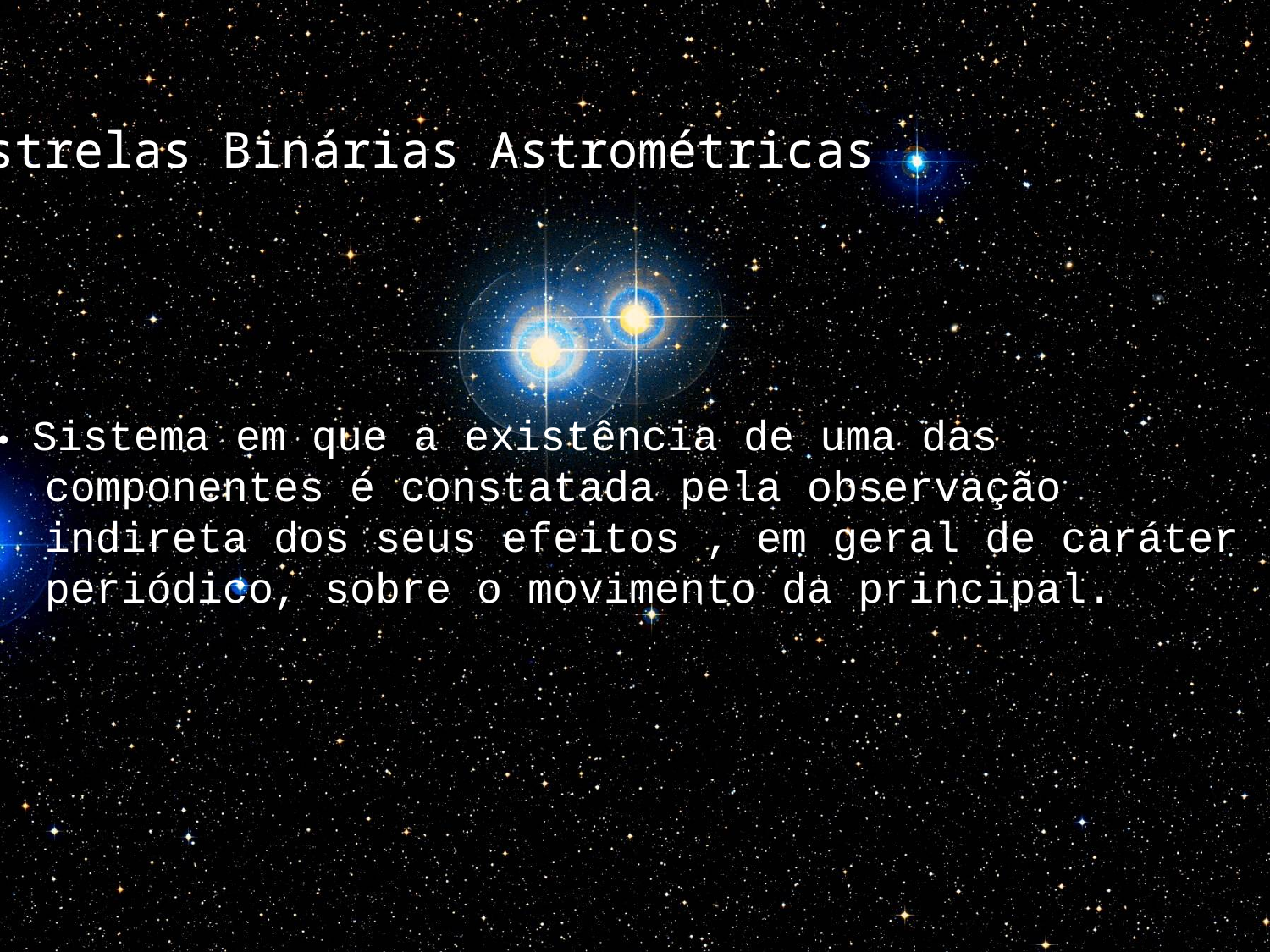

Estrelas Binárias Astrométricas
• Sistema em que a existência de uma das
  componentes é constatada pela observação
  indireta dos seus efeitos , em geral de caráter
  periódico, sobre o movimento da principal.